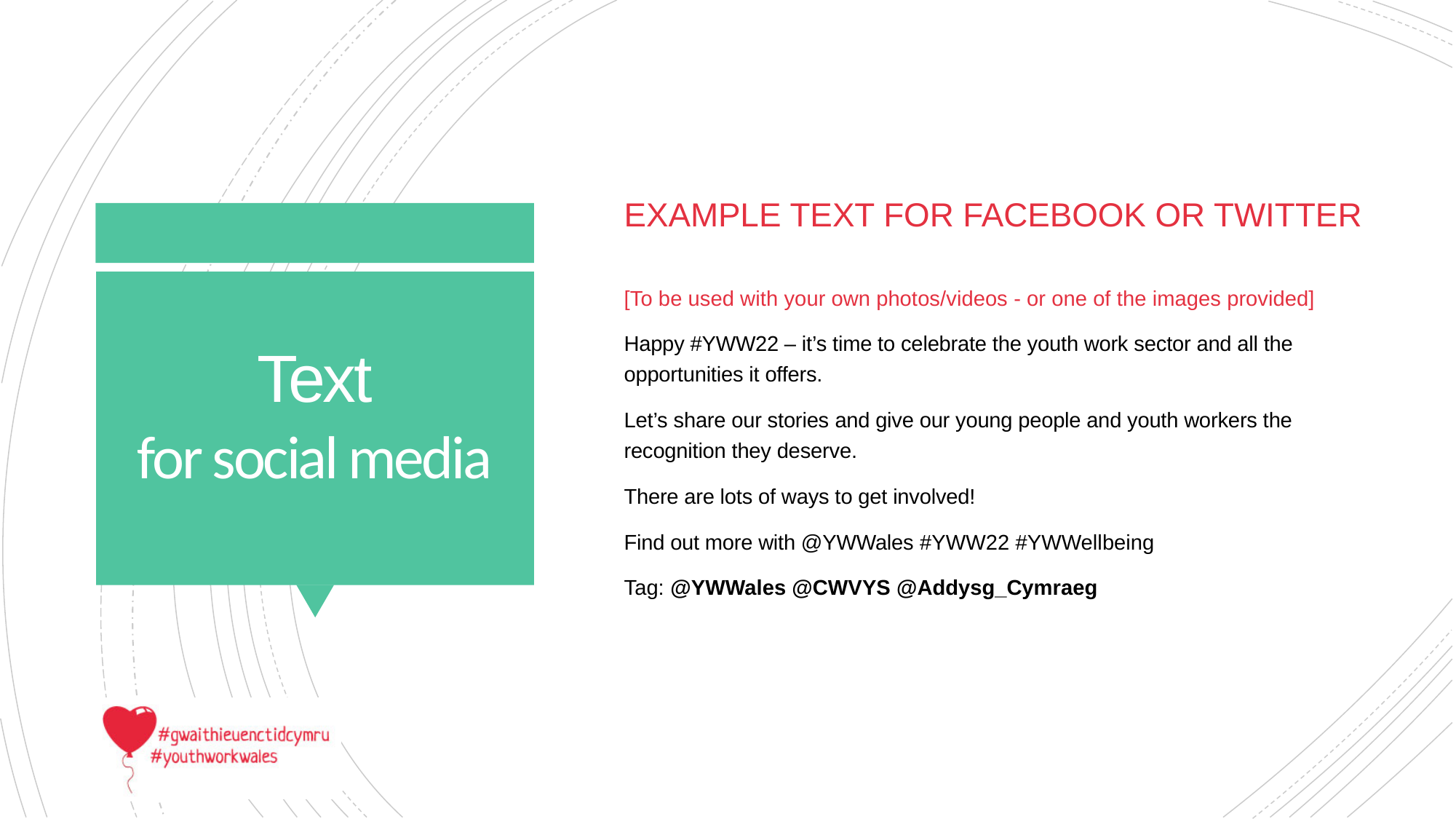

Example text for facebook OR TWITTER

[To be used with your own photos/videos - or one of the images provided]
Happy #YWW22 – it’s time to celebrate the youth work sector and all the opportunities it offers.
Let’s share our stories and give our young people and youth workers the recognition they deserve.
There are lots of ways to get involved!
Find out more with @YWWales #YWW22 #YWWellbeing
Tag: @YWWales @CWVYS @Addysg_Cymraeg

# for social media
Text